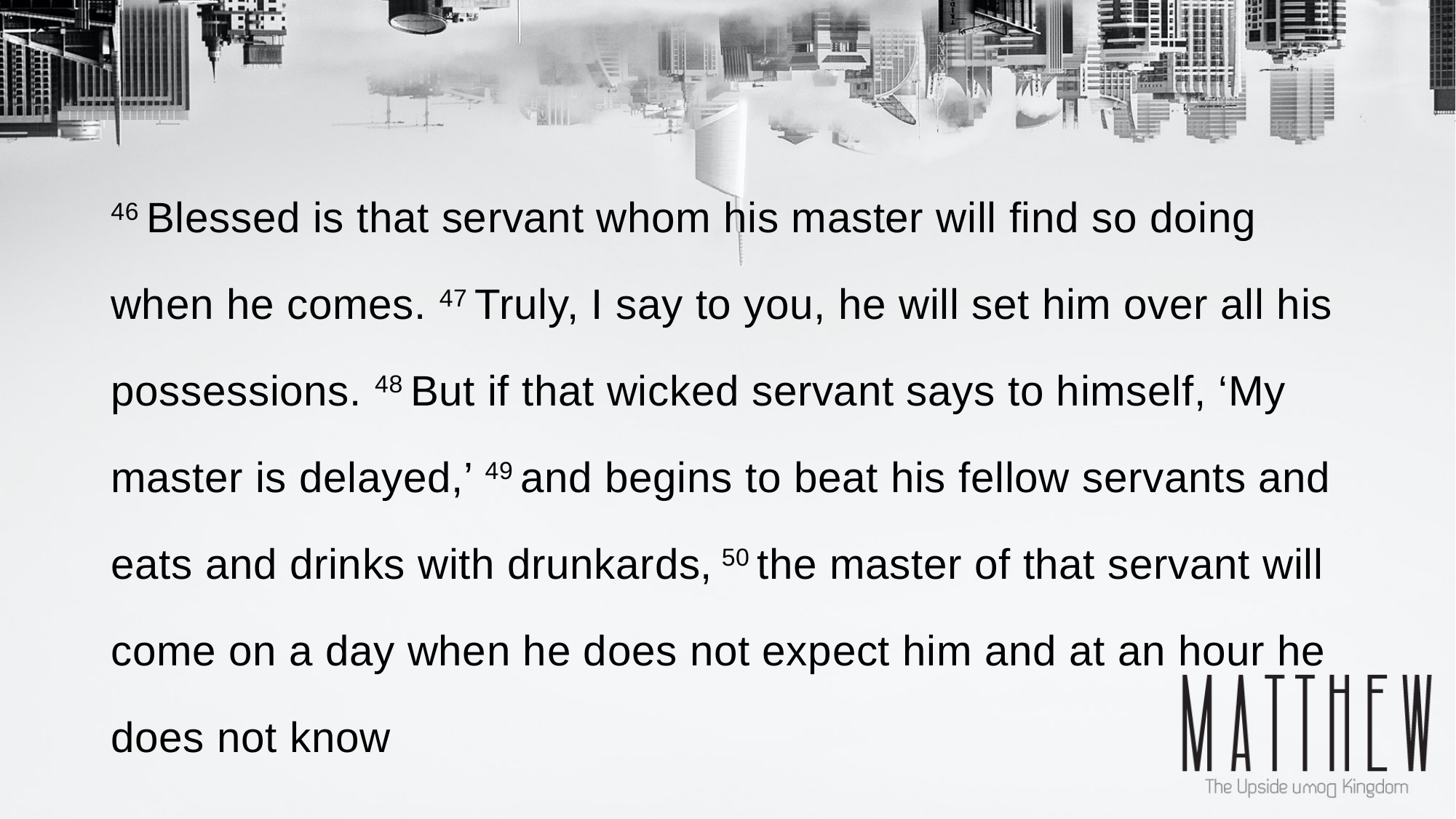

46 Blessed is that servant whom his master will find so doing when he comes. 47 Truly, I say to you, he will set him over all his possessions. 48 But if that wicked servant says to himself, ‘My master is delayed,’ 49 and begins to beat his fellow servants and eats and drinks with drunkards, 50 the master of that servant will come on a day when he does not expect him and at an hour he does not know